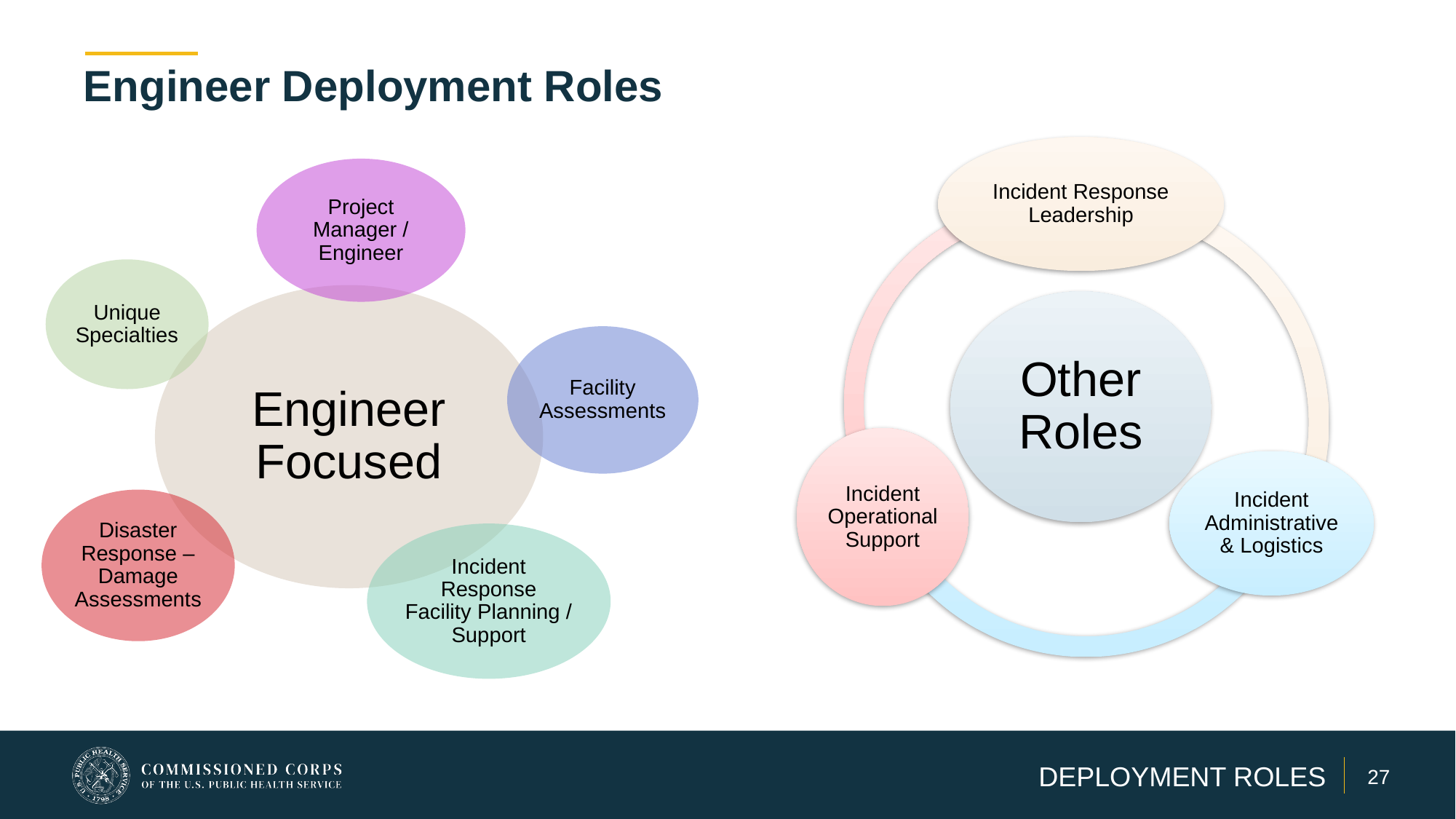

# Engineer Deployment Roles
Other Roles
Incident Response Leadership
Incident Administrative & Logistics
Incident Operational Support
Engineer Focused
Unique Specialties
Incident Response Facility Planning / Support
Facility Assessments
Project Manager / Engineer
Disaster Response – Damage Assessments
DEPLOYMENT ROLES